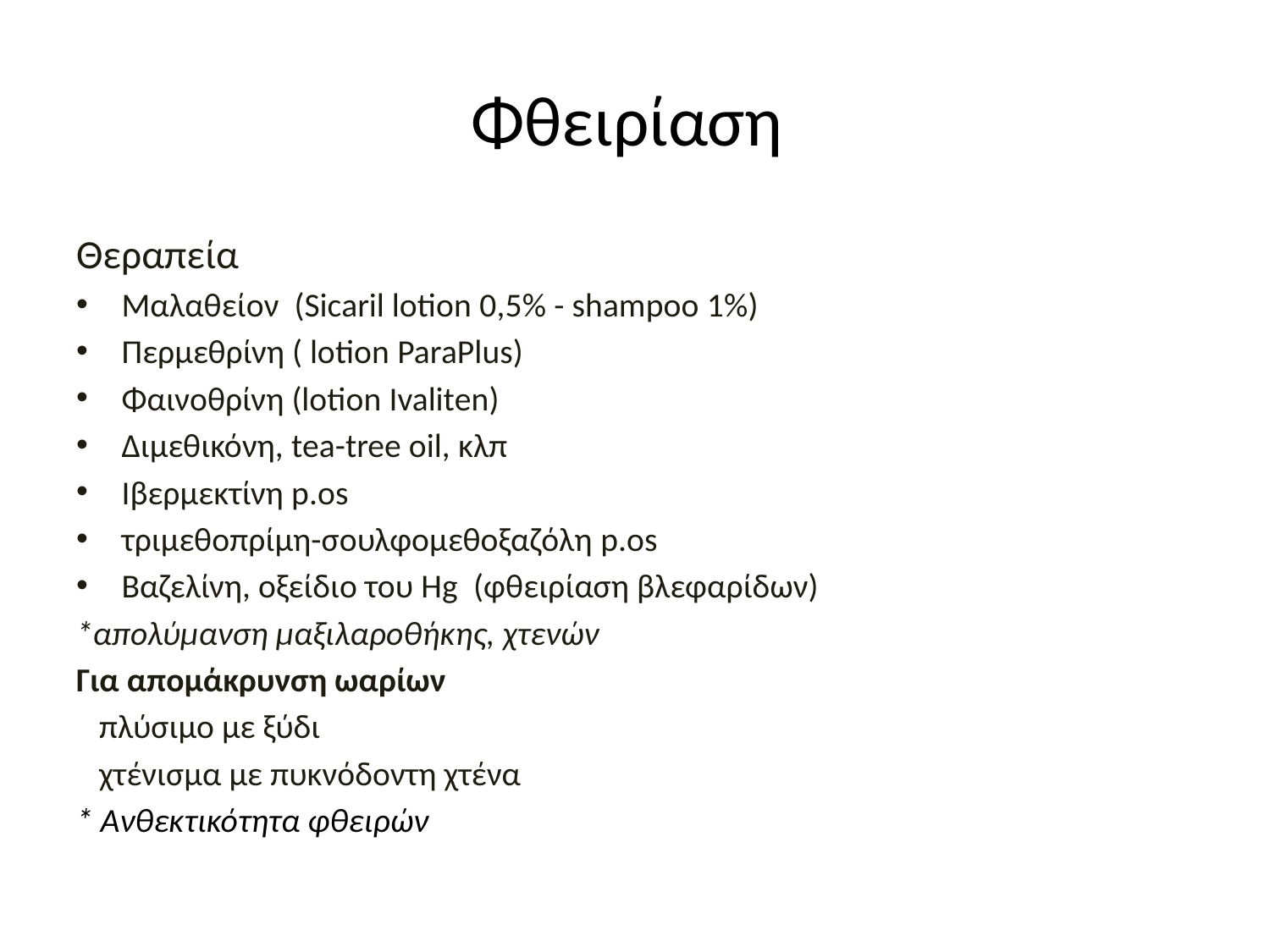

# Φθειρίαση
Θεραπεία
Μαλαθείον  (Sicaril lotion 0,5% - shampoo 1%)
Περμεθρίνη ( lotion ParaPlus)
Φαινοθρίνη (lotion Ivaliten)
Διμεθικόνη, tea-tree oil, κλπ
Ιβερμεκτίνη p.os
τριμεθοπρίμη-σουλφομεθοξαζόλη p.os
Βαζελίνη, οξείδιο του Hg  (φθειρίαση βλεφαρίδων)
*απολύμανση μαξιλαροθήκης, χτενών
Για απομάκρυνση ωαρίων
   πλύσιμο με ξύδι
   χτένισμα με πυκνόδοντη χτένα
* Ανθεκτικότητα φθειρών